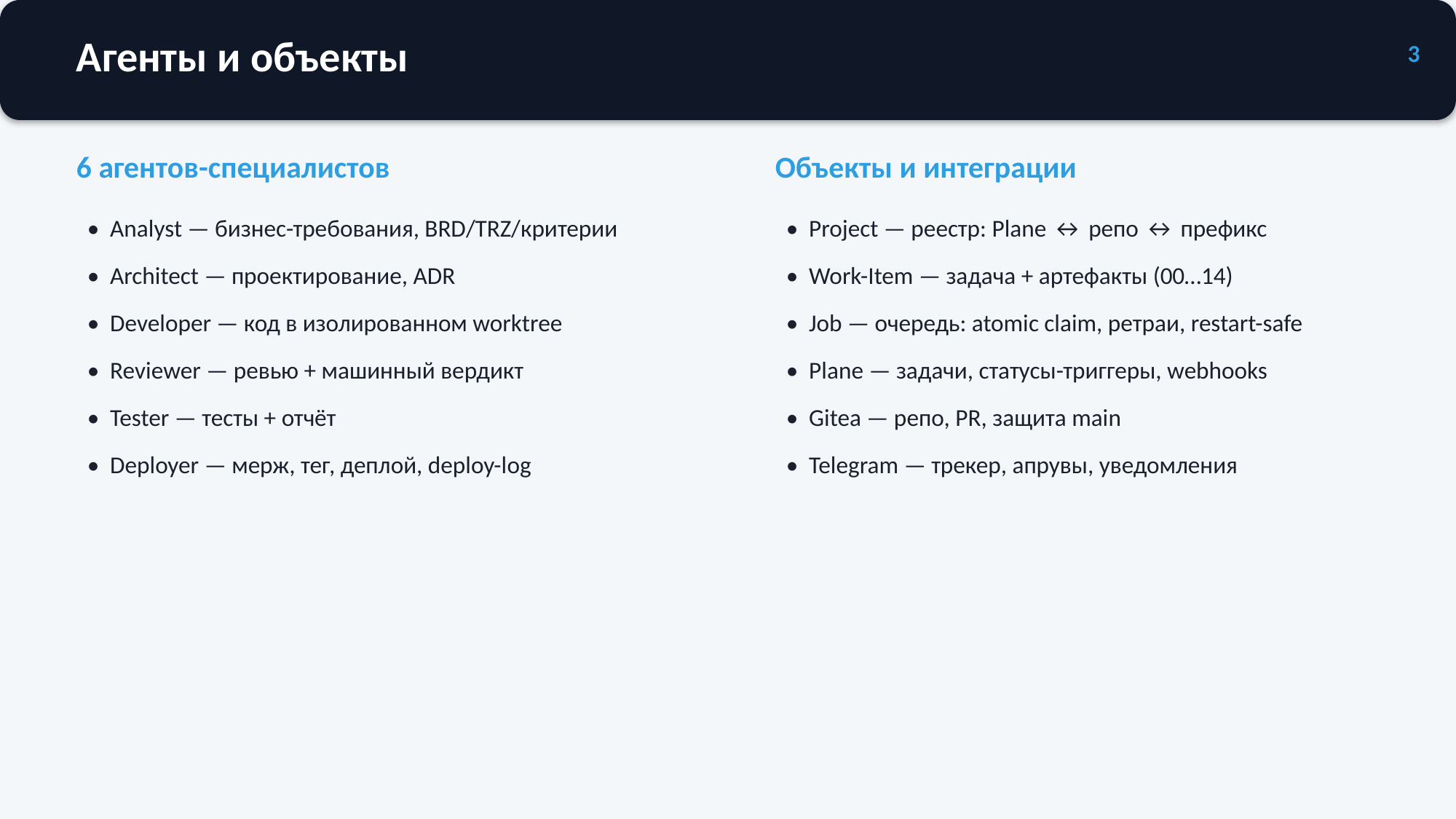

Агенты и объекты
3
6 агентов-специалистов
Объекты и интеграции
•  Analyst — бизнес-требования, BRD/TRZ/критерии
•  Architect — проектирование, ADR
•  Developer — код в изолированном worktree
•  Reviewer — ревью + машинный вердикт
•  Tester — тесты + отчёт
•  Deployer — мерж, тег, деплой, deploy-log
•  Project — реестр: Plane ↔ репо ↔ префикс
•  Work-Item — задача + артефакты (00…14)
•  Job — очередь: atomic claim, ретраи, restart-safe
•  Plane — задачи, статусы-триггеры, webhooks
•  Gitea — репо, PR, защита main
•  Telegram — трекер, апрувы, уведомления